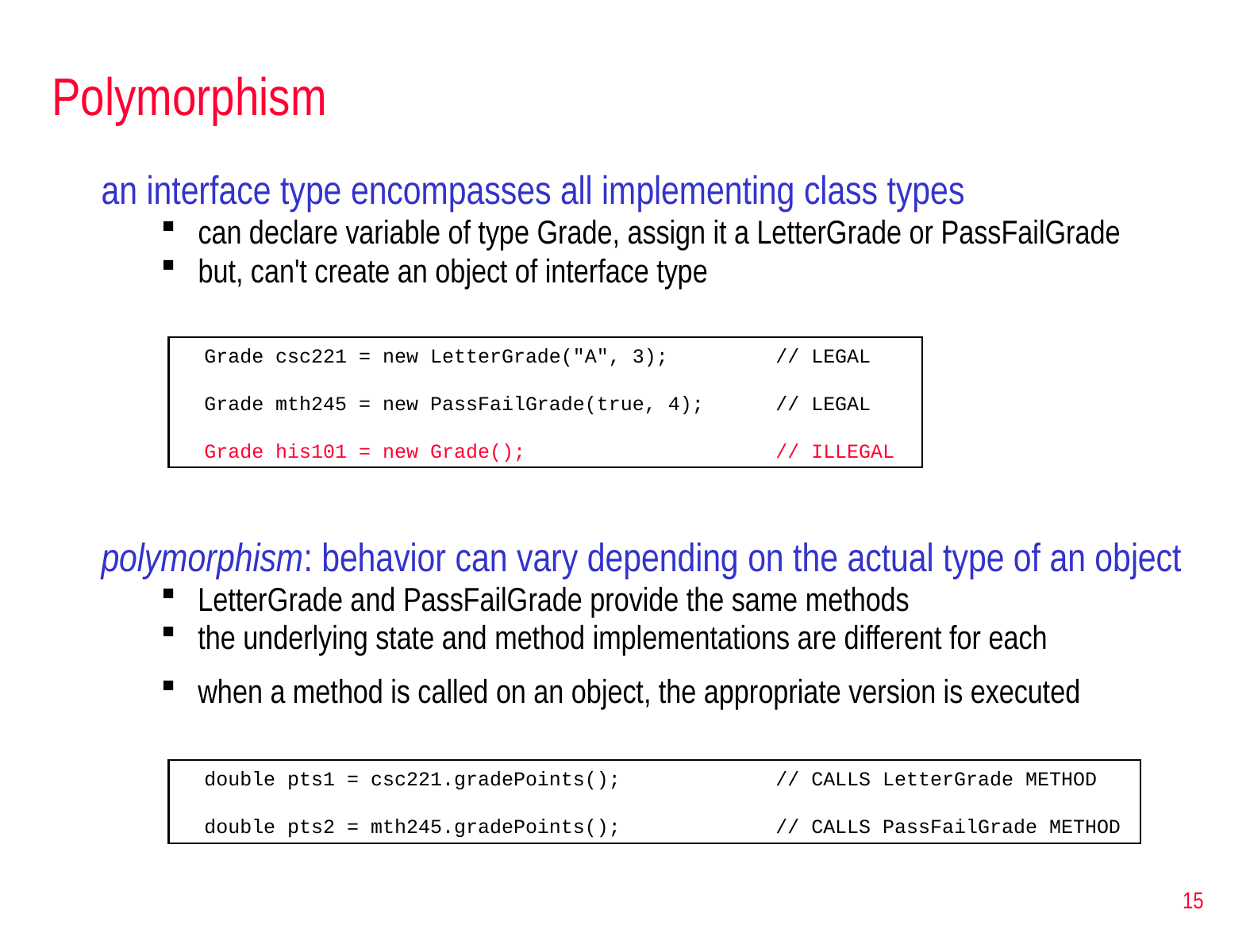

# Polymorphism
an interface type encompasses all implementing class types
can declare variable of type Grade, assign it a LetterGrade or PassFailGrade
but, can't create an object of interface type
  Grade csc221 = new LetterGrade("A", 3);	// LEGAL

  Grade mth245 = new PassFailGrade(true, 4);	// LEGAL

  Grade his101 = new Grade();			// ILLEGAL
polymorphism: behavior can vary depending on the actual type of an object
LetterGrade and PassFailGrade provide the same methods
the underlying state and method implementations are different for each

when a method is called on an object, the appropriate version is executed

  double pts1 = csc221.gradePoints();		// CALLS LetterGrade METHOD

  double pts2 = mth245.gradePoints();		// CALLS PassFailGrade METHOD
15